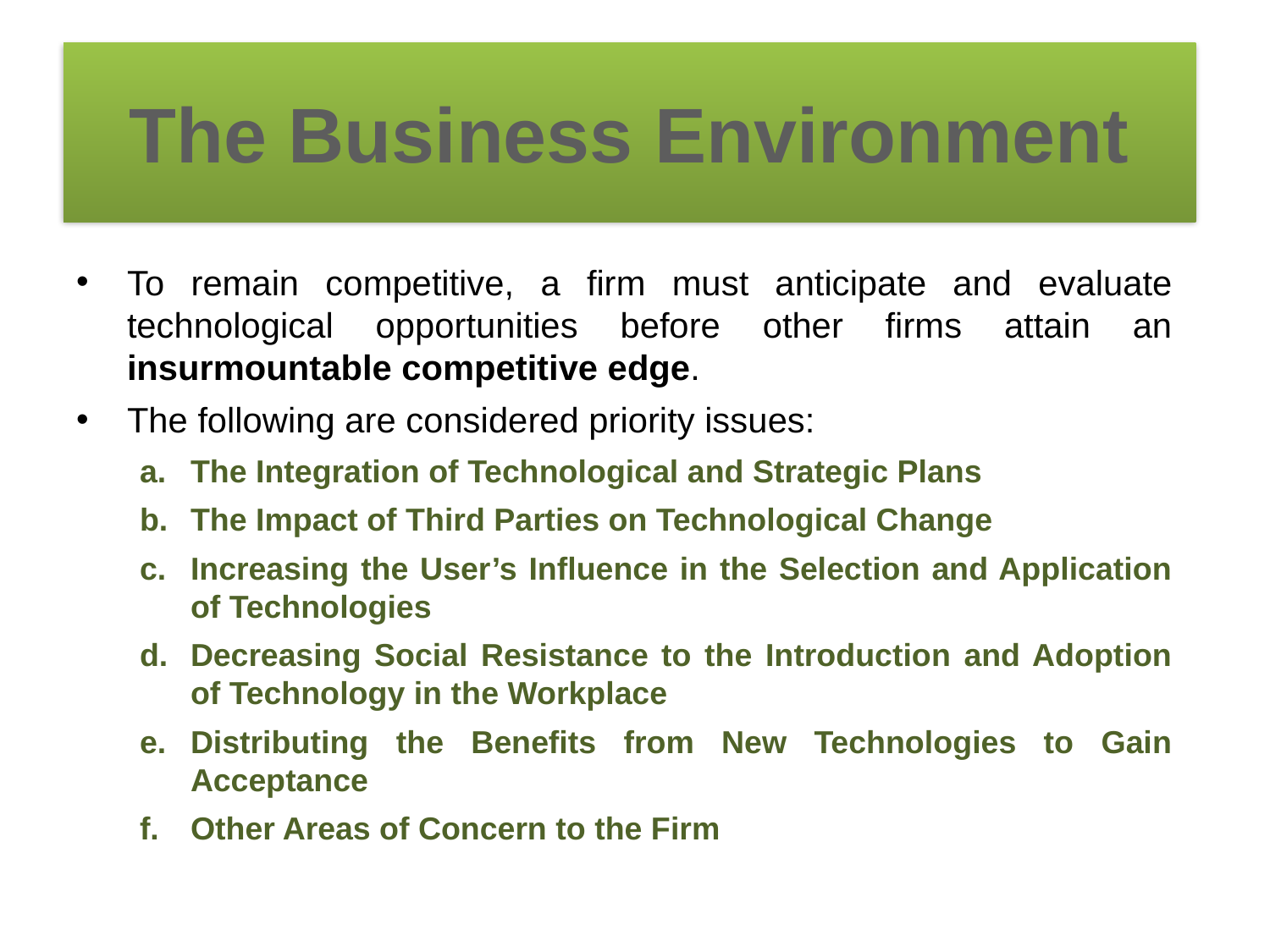

# The Business Environment
To remain competitive, a firm must anticipate and evaluate technological opportunities before other firms attain an insurmountable competitive edge.
The following are considered priority issues:
The Integration of Technological and Strategic Plans
The Impact of Third Parties on Technological Change
Increasing the User’s Influence in the Selection and Application of Technologies
Decreasing Social Resistance to the Introduction and Adoption of Technology in the Workplace
Distributing the Benefits from New Technologies to Gain Acceptance
Other Areas of Concern to the Firm